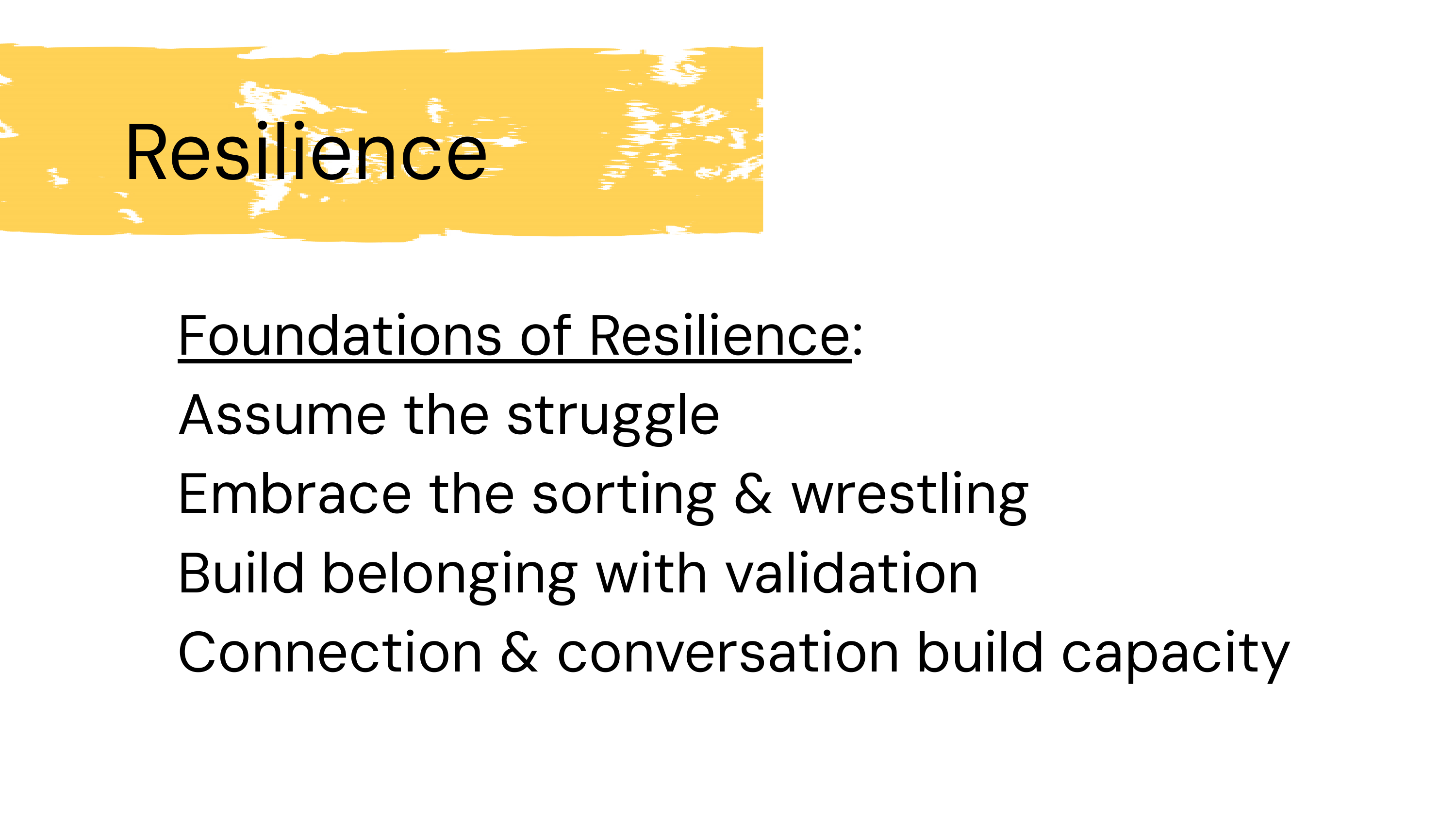

Resilience
STOP
Foundations of Resilience:
Assume the struggle
Embrace the sorting & wrestling
Build belonging with validation
Connection & conversation build capacity